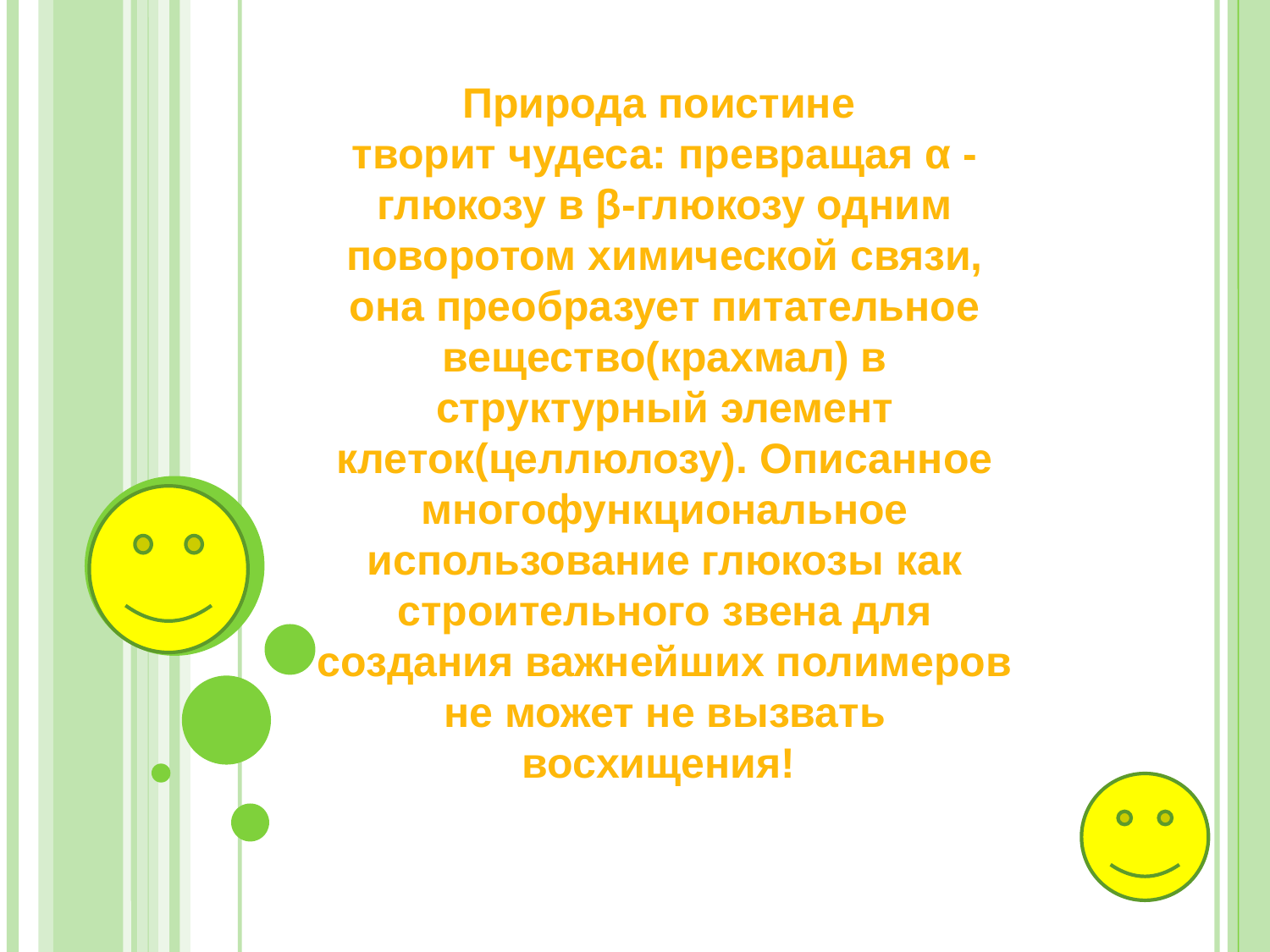

Природа поистине
творит чудеса: превращая α -глюкозу в β-глюкозу одним поворотом химической связи, она преобразует питательное вещество(крахмал) в структурный элемент клеток(целлюлозу). Описанное многофункциональное использование глюкозы как строительного звена для создания важнейших полимеров не может не вызвать восхищения!